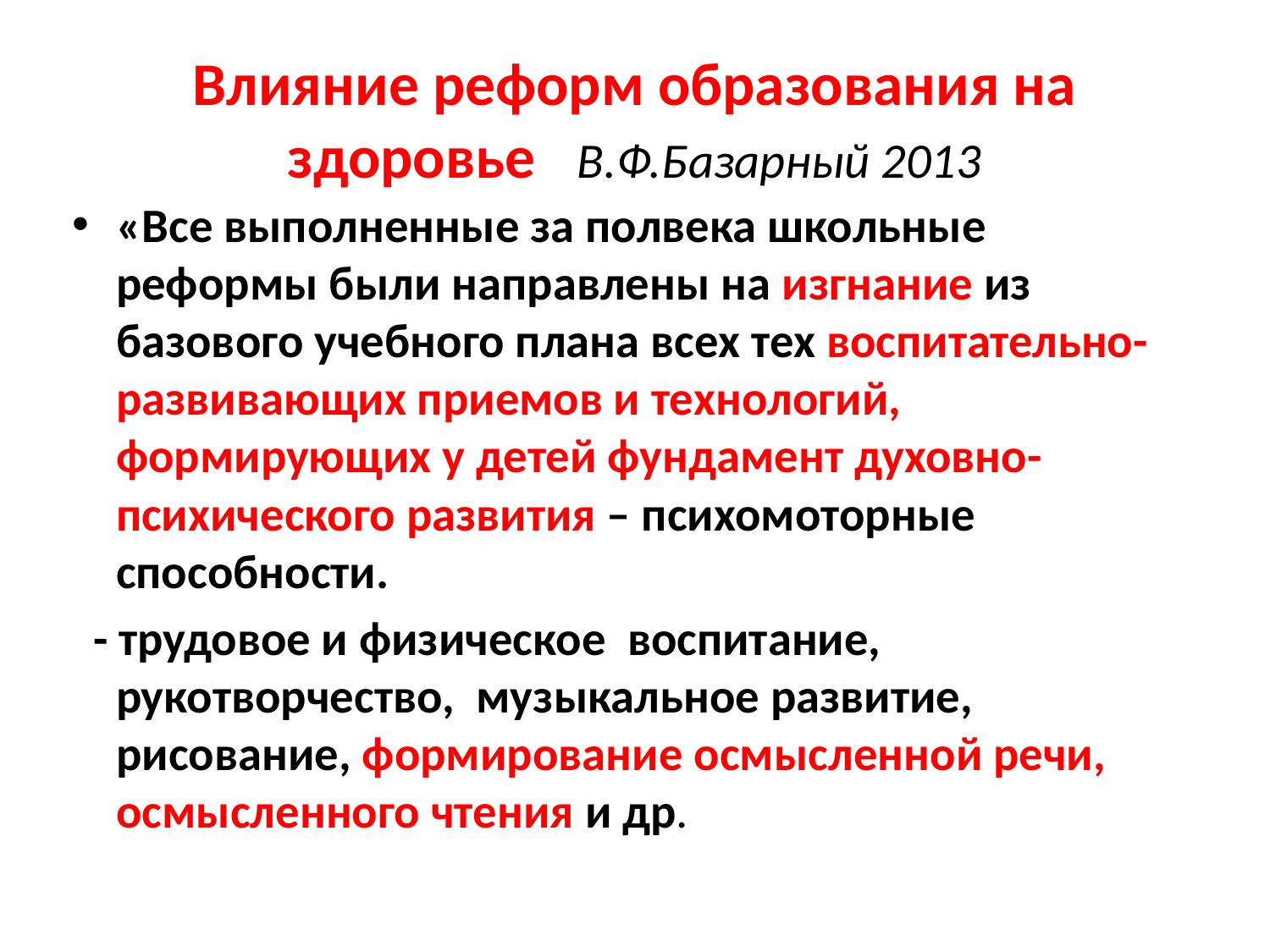

# Влияние реформ образования на здоровье   В.Ф.Базарный 2013
«Все выполненные за полвека школьные реформы были направлены на изгнание из базового учебного плана всех тех воспитательно-развивающих приемов и технологий,  формирующих у детей фундамент духовно-психического развития – психомоторные способности.
  - трудовое и физическое  воспитание,  рукотворчество,  музыкальное развитие, рисование, формирование осмысленной речи, осмысленного чтения и др.